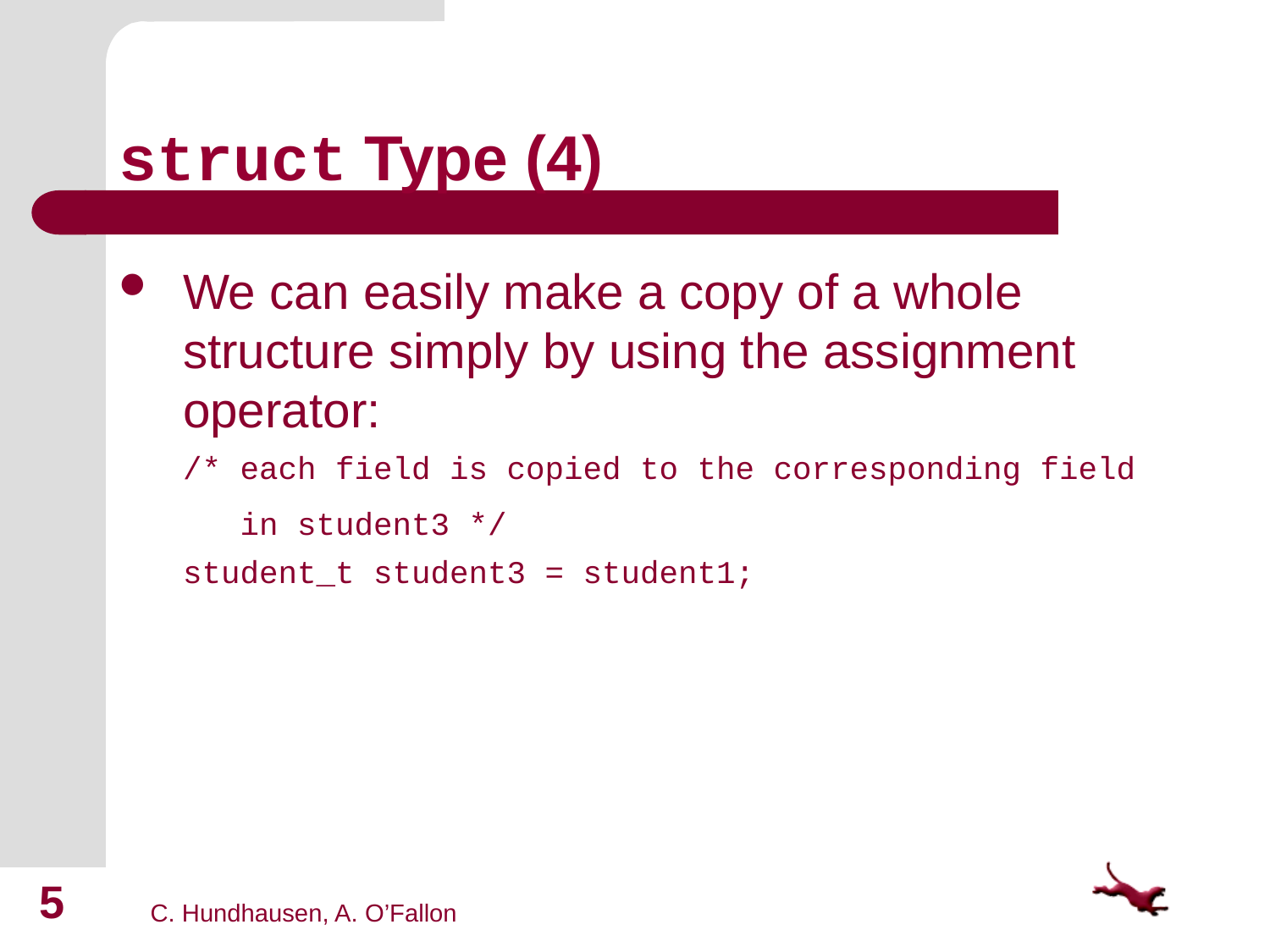

# struct Type (4)
We can easily make a copy of a whole structure simply by using the assignment operator:
	/* each field is copied to the corresponding field
   in student3 */
	student_t student3 = student1;

5
C. Hundhausen, A. O’Fallon